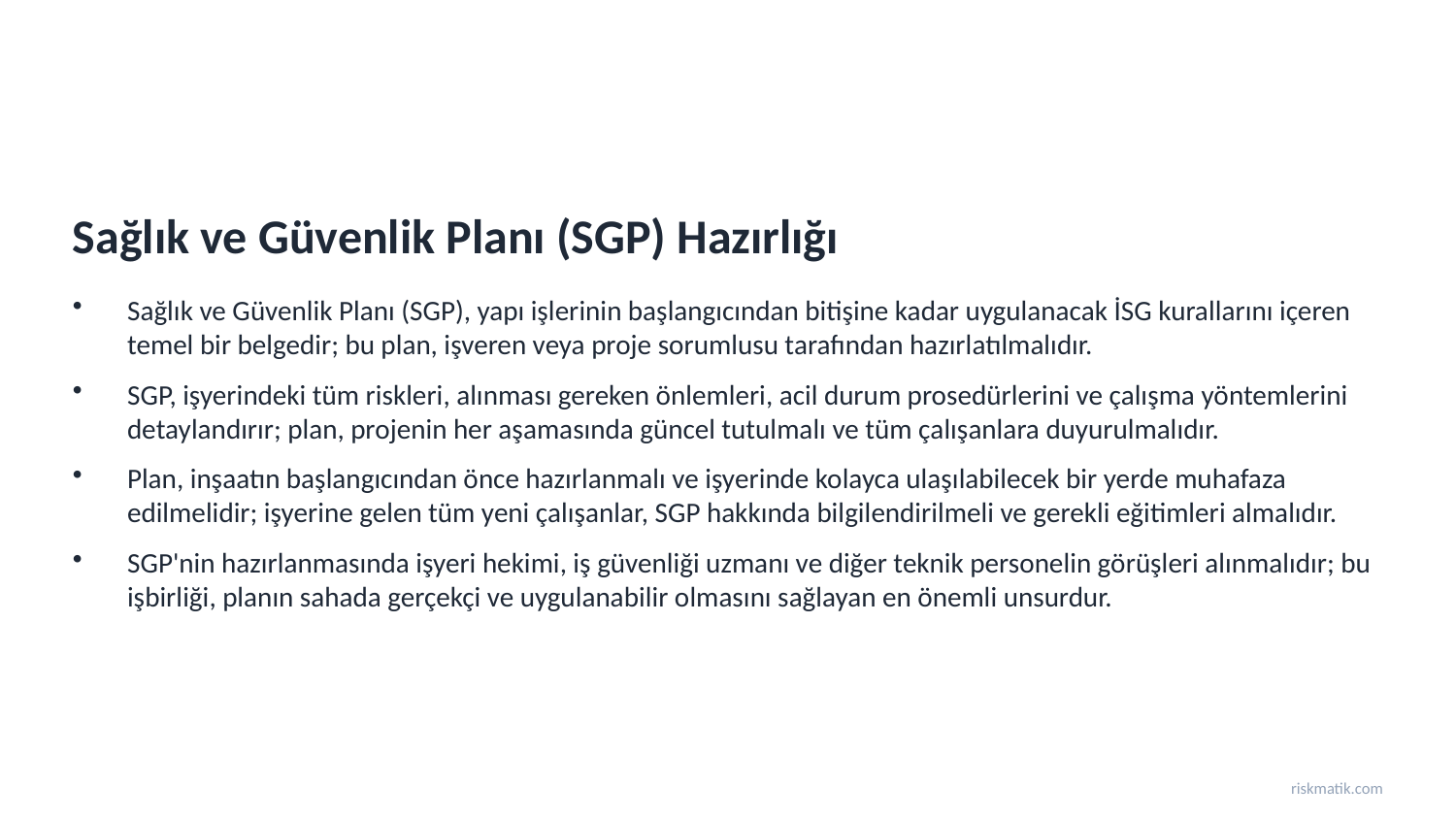

Sağlık ve Güvenlik Planı (SGP) Hazırlığı
Sağlık ve Güvenlik Planı (SGP), yapı işlerinin başlangıcından bitişine kadar uygulanacak İSG kurallarını içeren temel bir belgedir; bu plan, işveren veya proje sorumlusu tarafından hazırlatılmalıdır.
SGP, işyerindeki tüm riskleri, alınması gereken önlemleri, acil durum prosedürlerini ve çalışma yöntemlerini detaylandırır; plan, projenin her aşamasında güncel tutulmalı ve tüm çalışanlara duyurulmalıdır.
Plan, inşaatın başlangıcından önce hazırlanmalı ve işyerinde kolayca ulaşılabilecek bir yerde muhafaza edilmelidir; işyerine gelen tüm yeni çalışanlar, SGP hakkında bilgilendirilmeli ve gerekli eğitimleri almalıdır.
SGP'nin hazırlanmasında işyeri hekimi, iş güvenliği uzmanı ve diğer teknik personelin görüşleri alınmalıdır; bu işbirliği, planın sahada gerçekçi ve uygulanabilir olmasını sağlayan en önemli unsurdur.
riskmatik.com